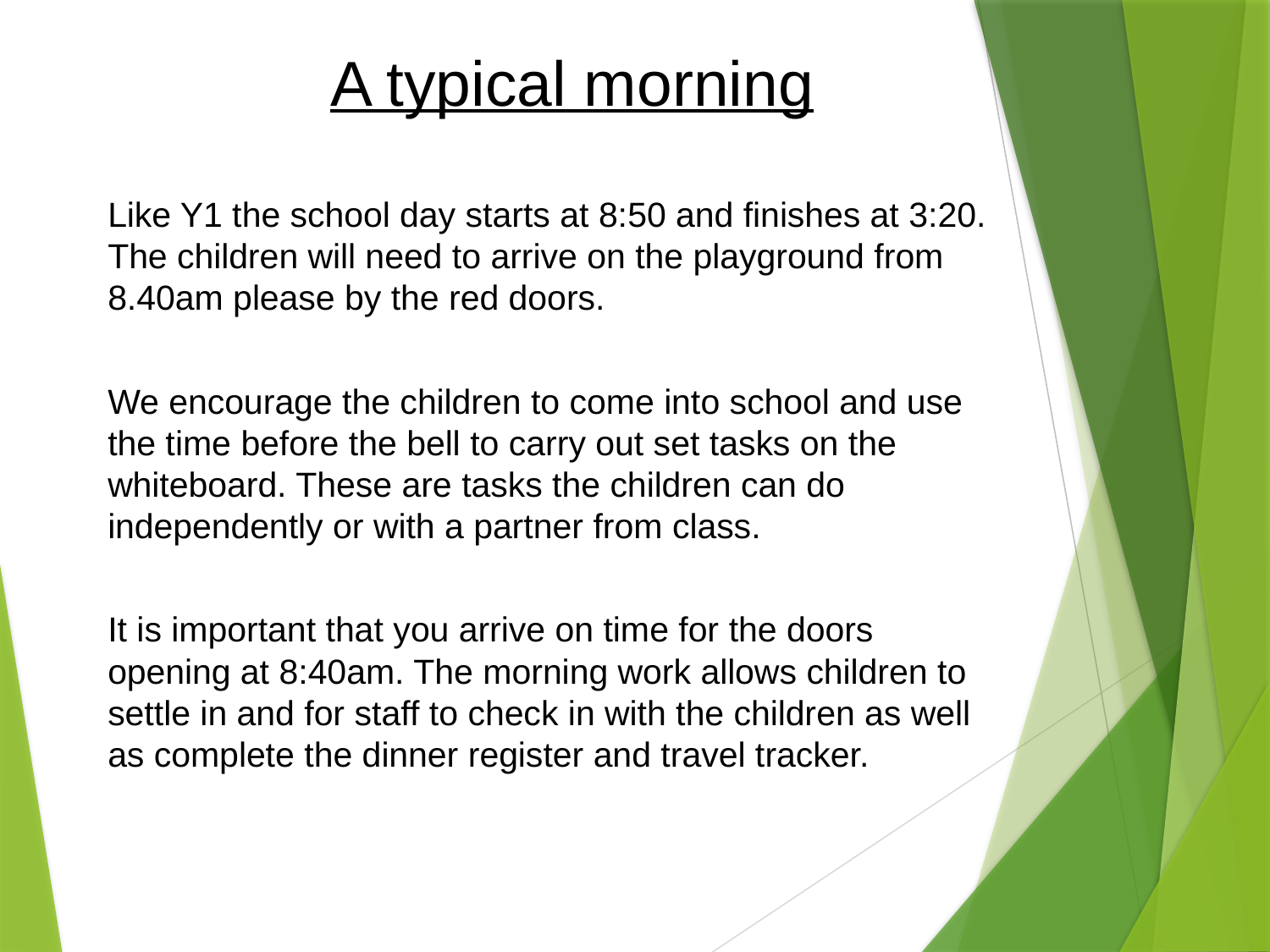

# A typical morning
Like Y1 the school day starts at 8:50 and finishes at 3:20. The children will need to arrive on the playground from 8.40am please by the red doors.

We encourage the children to come into school and use the time before the bell to carry out set tasks on the whiteboard. These are tasks the children can do independently or with a partner from class.

It is important that you arrive on time for the doors opening at 8:40am. The morning work allows children to settle in and for staff to check in with the children as well as complete the dinner register and travel tracker.